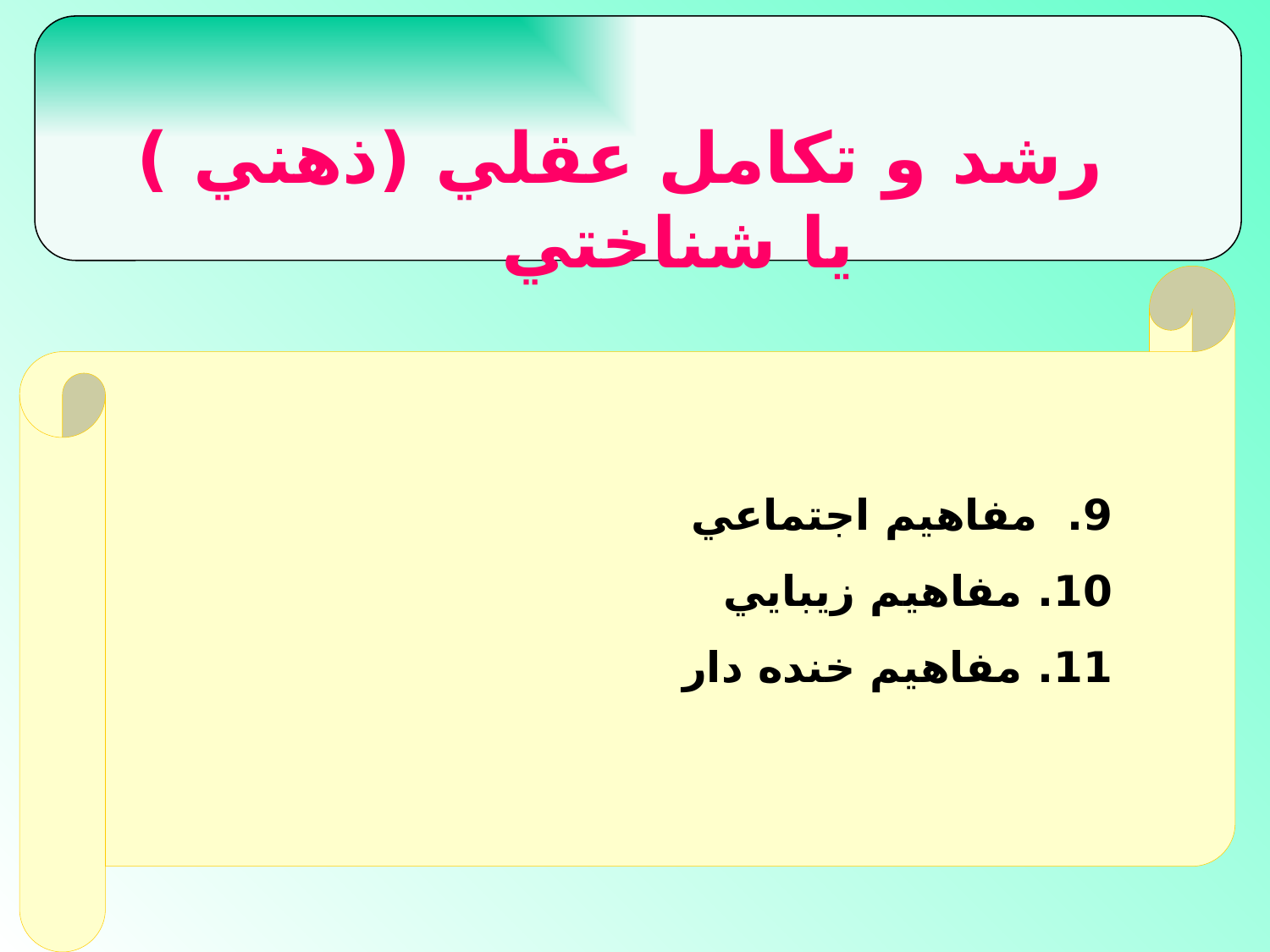

رشد و تكامل عقلي (ذهني ) يا شناختي

9.  مفاهيم اجتماعي
10. مفاهيم زيبايي
11. مفاهيم خنده دار